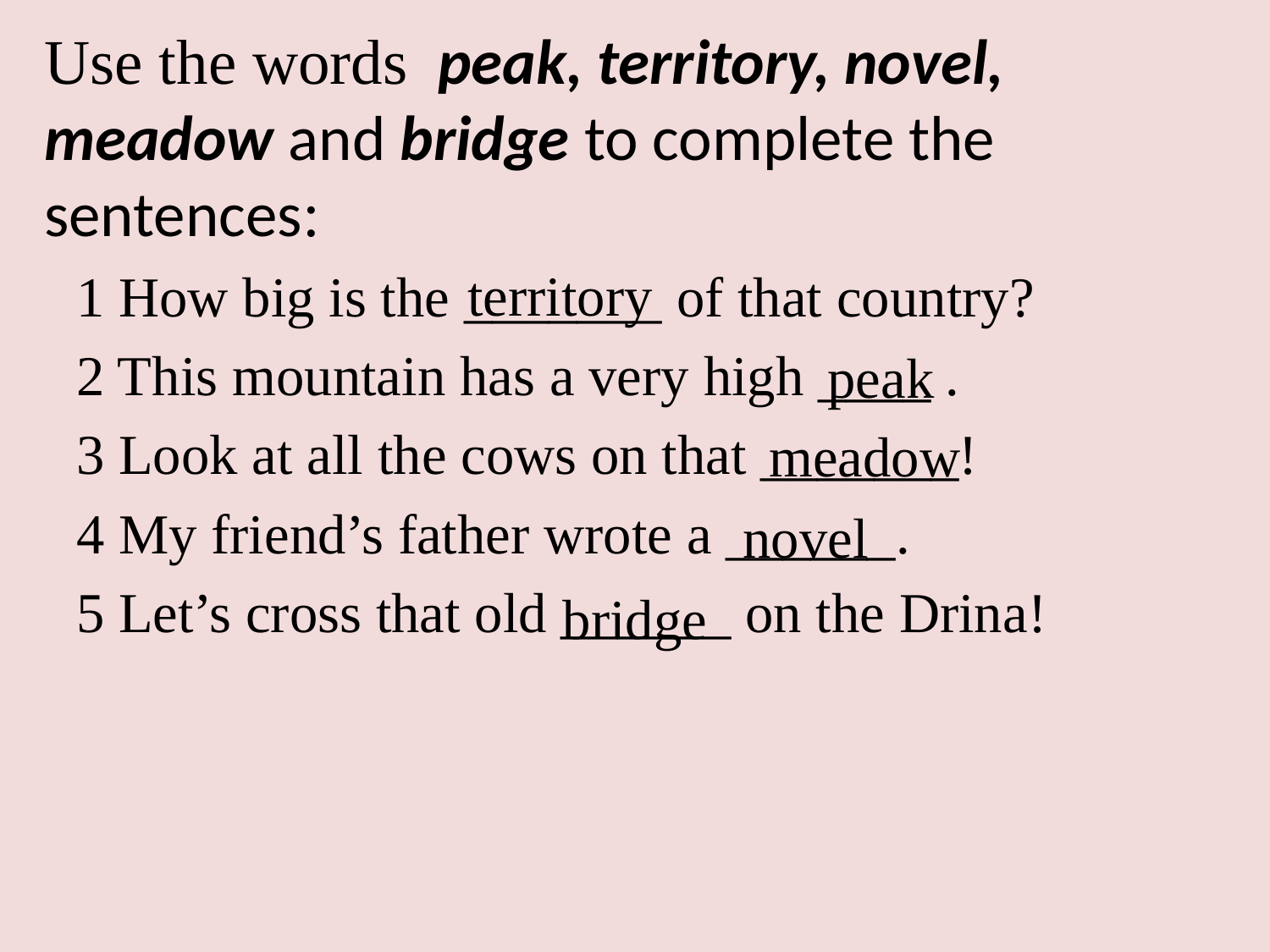

# Use the words  peak, territory, novel, meadow and bridge to complete the sentences:
1 How big is the _______ of that country?
2 This mountain has a very high ____ .
3 Look at all the cows on that _______!
4 My friend’s father wrote a ______.
5 Let’s cross that old ______ on the Drina!
territory
peak
meadow
novel
bridge